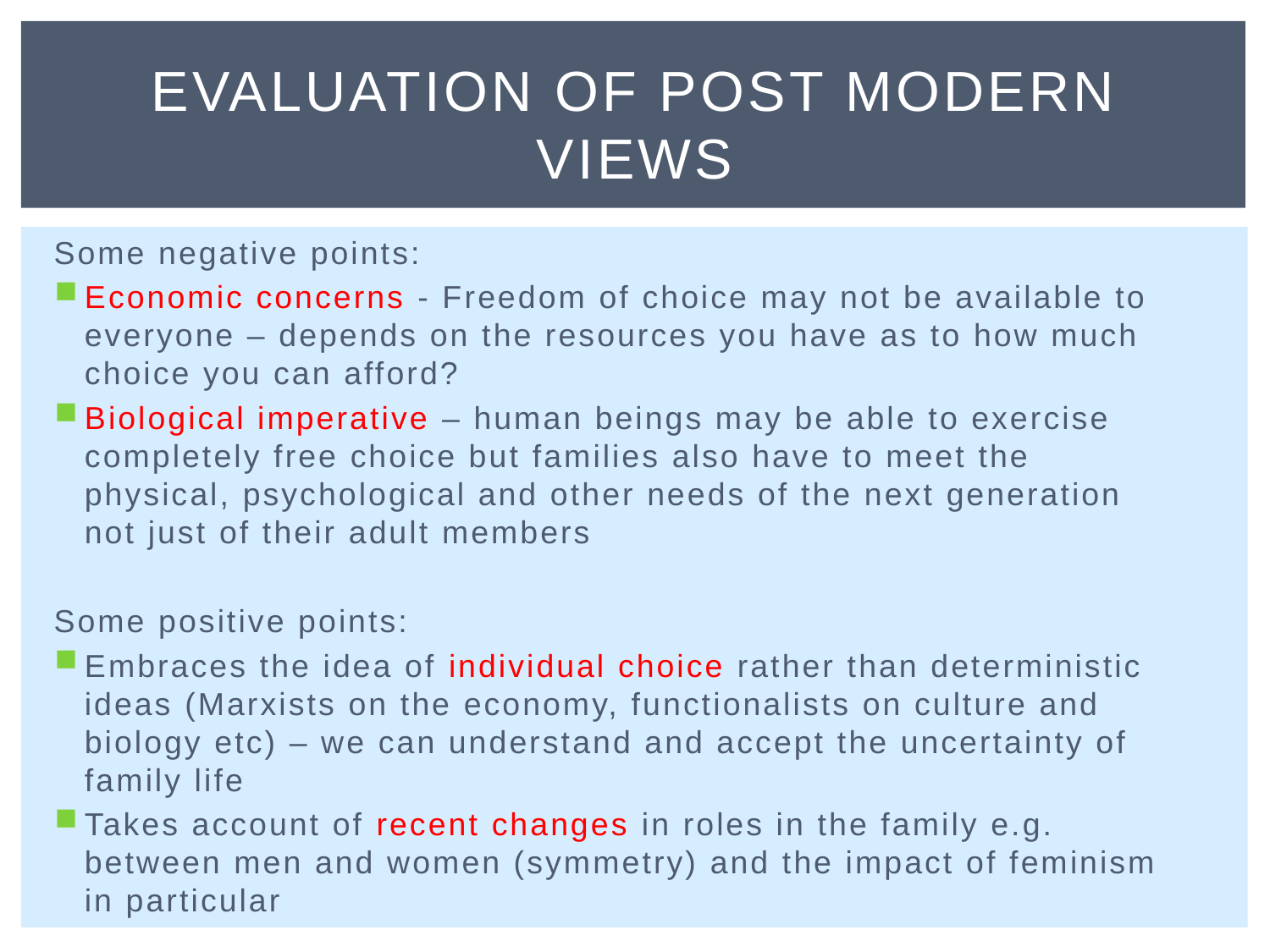

# Evaluation OF POST MODERN VIEWS
Some negative points:
Economic concerns - Freedom of choice may not be available to everyone – depends on the resources you have as to how much choice you can afford?
Biological imperative – human beings may be able to exercise completely free choice but families also have to meet the physical, psychological and other needs of the next generation not just of their adult members

Some positive points:
Embraces the idea of individual choice rather than deterministic ideas (Marxists on the economy, functionalists on culture and biology etc) – we can understand and accept the uncertainty of family life
Takes account of recent changes in roles in the family e.g. between men and women (symmetry) and the impact of feminism in particular